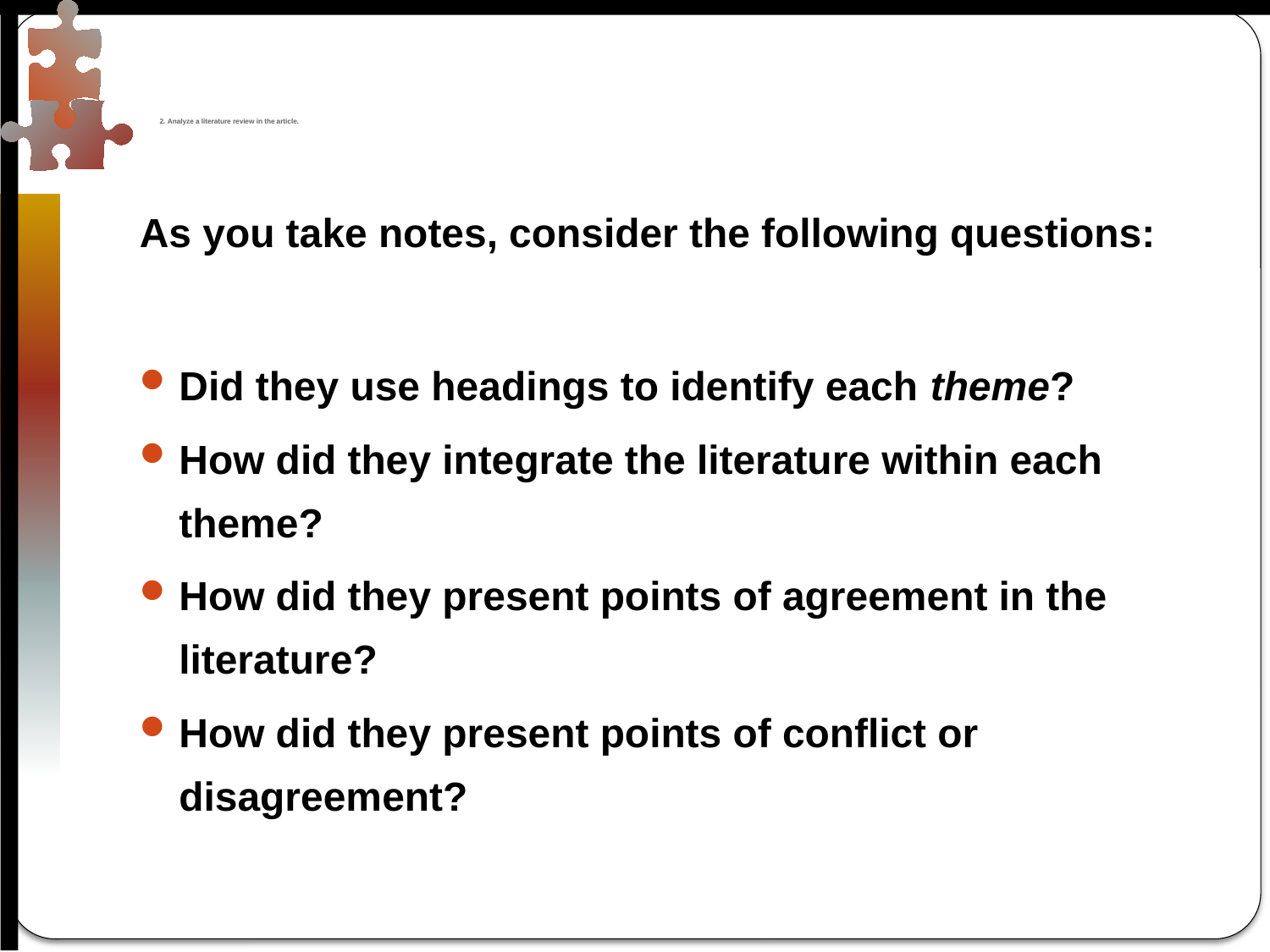

# 2. Analyze a literature review in the article.
As you take notes, consider the following questions:

Did they use headings to identify each theme?
How did they integrate the literature within each theme?
How did they present points of agreement in the literature?
How did they present points of conflict or disagreement?